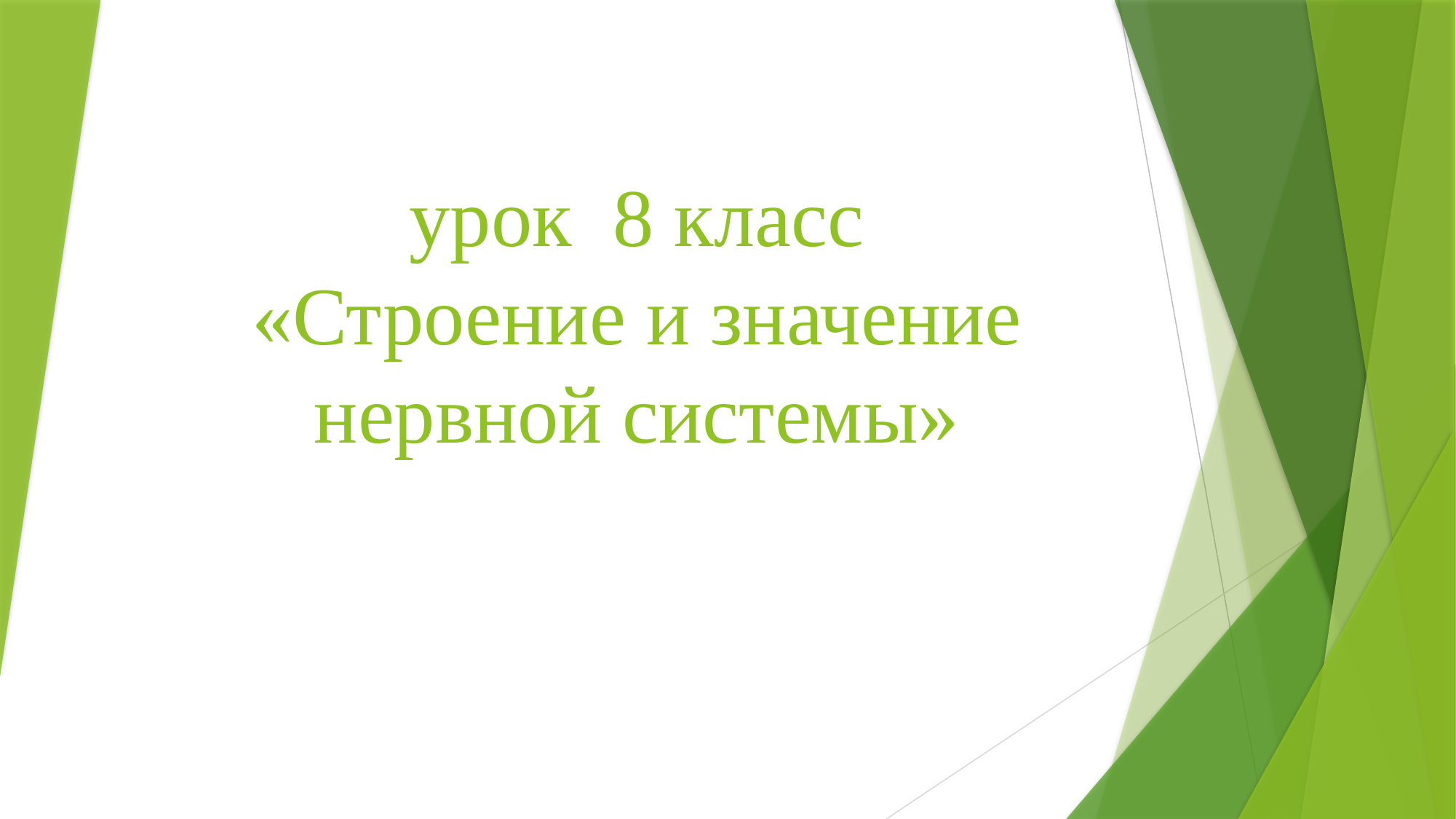

# урок  8 класс «Строение и значение нервной системы»